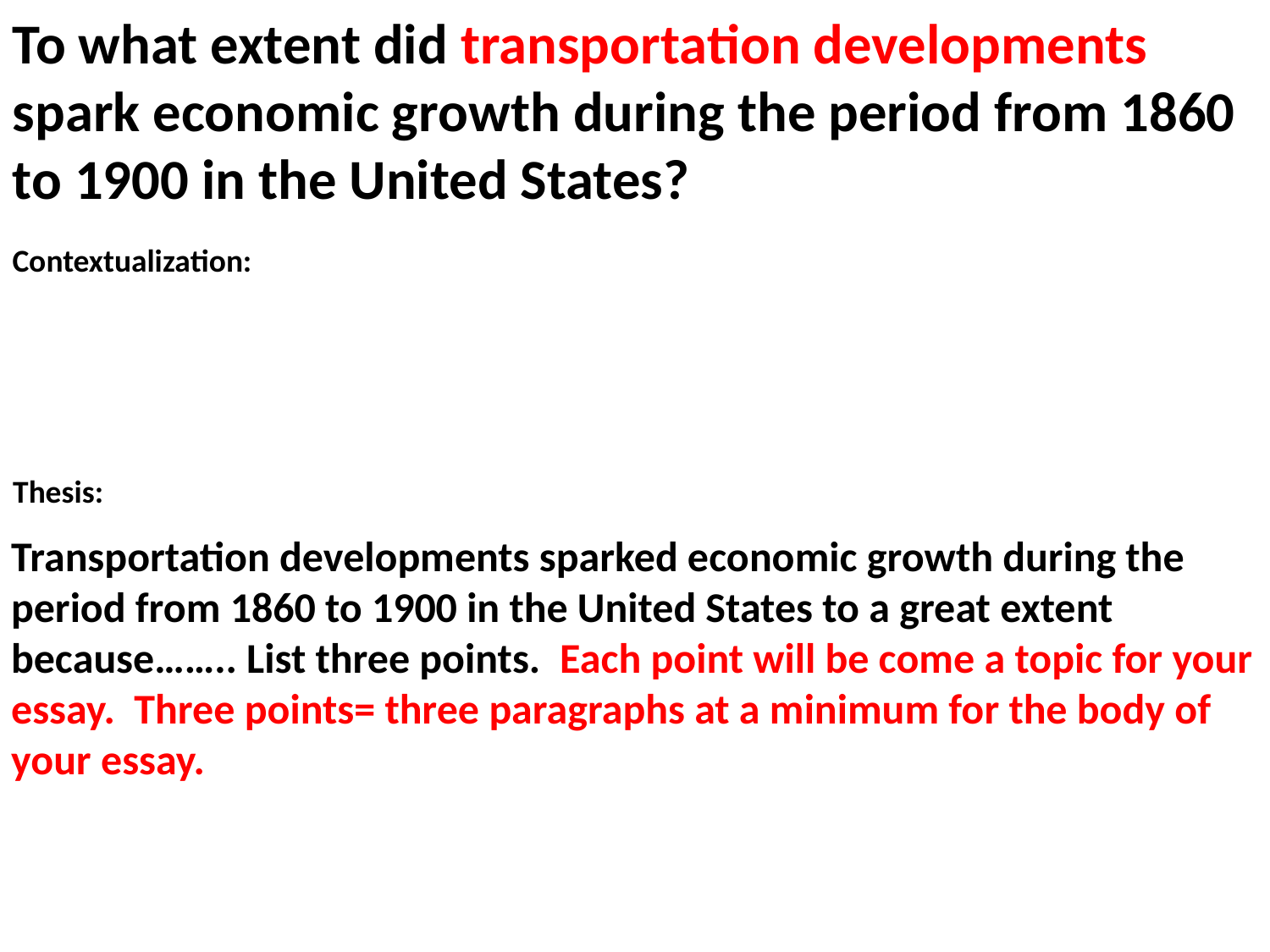

To what extent did transportation developments spark economic growth during the period from 1860 to 1900 in the United States?
Contextualization:
Thesis:
Transportation developments sparked economic growth during the period from 1860 to 1900 in the United States to a great extent because…….. List three points.  Each point will be come a topic for your essay.  Three points= three paragraphs at a minimum for the body of your essay.